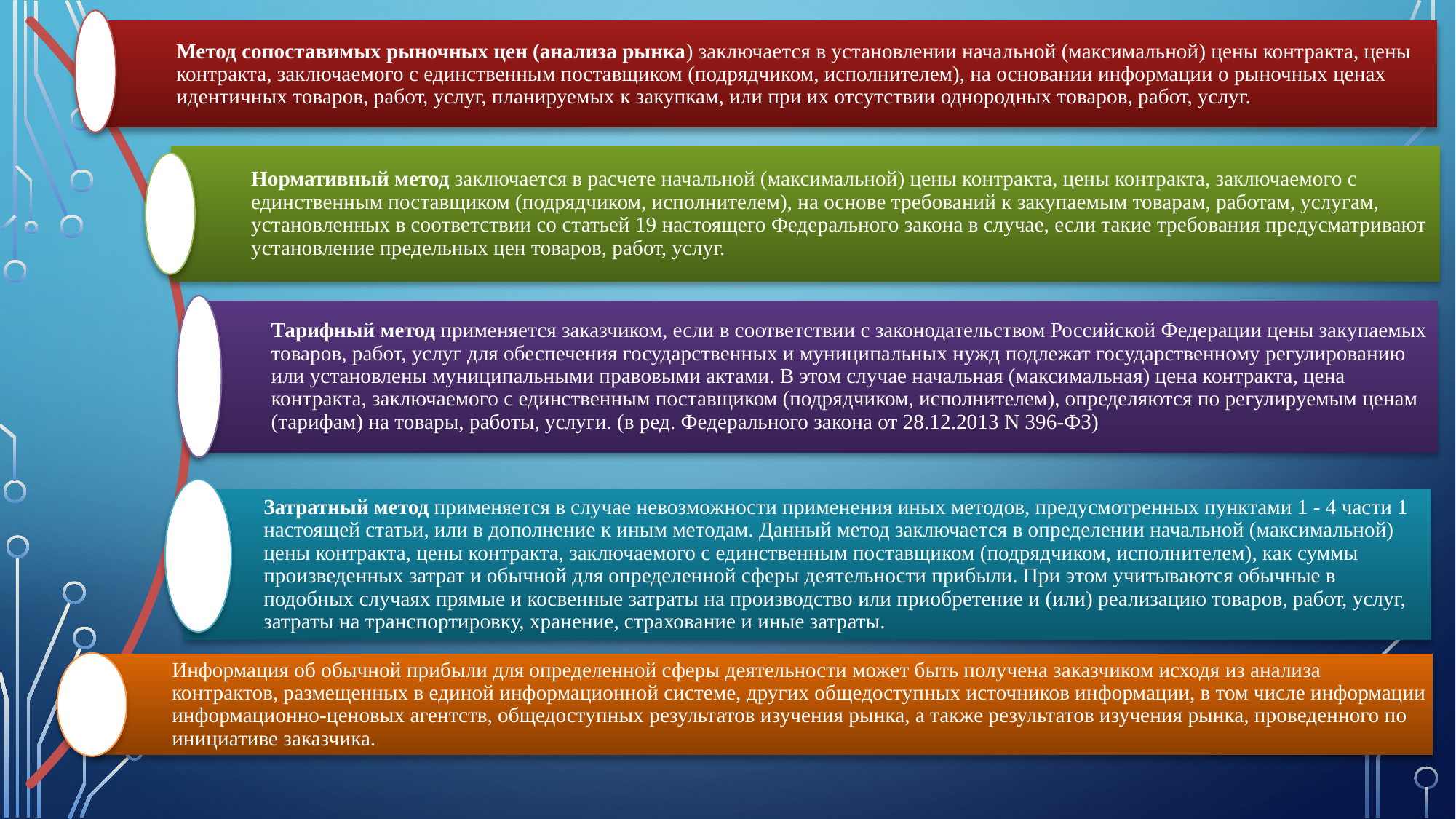

Метод сопоставимых рыночных цен (анализа рынка) заключается в установлении начальной (максимальной) цены контракта, цены контракта, заключаемого с единственным поставщиком (подрядчиком, исполнителем), на основании информации о рыночных ценах идентичных товаров, работ, услуг, планируемых к закупкам, или при их отсутствии однородных товаров, работ, услуг.
Нормативный метод заключается в расчете начальной (максимальной) цены контракта, цены контракта, заключаемого с единственным поставщиком (подрядчиком, исполнителем), на основе требований к закупаемым товарам, работам, услугам, установленных в соответствии со статьей 19 настоящего Федерального закона в случае, если такие требования предусматривают установление предельных цен товаров, работ, услуг.
Тарифный метод применяется заказчиком, если в соответствии с законодательством Российской Федерации цены закупаемых товаров, работ, услуг для обеспечения государственных и муниципальных нужд подлежат государственному регулированию или установлены муниципальными правовыми актами. В этом случае начальная (максимальная) цена контракта, цена контракта, заключаемого с единственным поставщиком (подрядчиком, исполнителем), определяются по регулируемым ценам (тарифам) на товары, работы, услуги. (в ред. Федерального закона от 28.12.2013 N 396-ФЗ)
Затратный метод применяется в случае невозможности применения иных методов, предусмотренных пунктами 1 - 4 части 1 настоящей статьи, или в дополнение к иным методам. Данный метод заключается в определении начальной (максимальной) цены контракта, цены контракта, заключаемого с единственным поставщиком (подрядчиком, исполнителем), как суммы произведенных затрат и обычной для определенной сферы деятельности прибыли. При этом учитываются обычные в подобных случаях прямые и косвенные затраты на производство или приобретение и (или) реализацию товаров, работ, услуг, затраты на транспортировку, хранение, страхование и иные затраты.
Информация об обычной прибыли для определенной сферы деятельности может быть получена заказчиком исходя из анализа контрактов, размещенных в единой информационной системе, других общедоступных источников информации, в том числе информации информационно-ценовых агентств, общедоступных результатов изучения рынка, а также результатов изучения рынка, проведенного по инициативе заказчика.